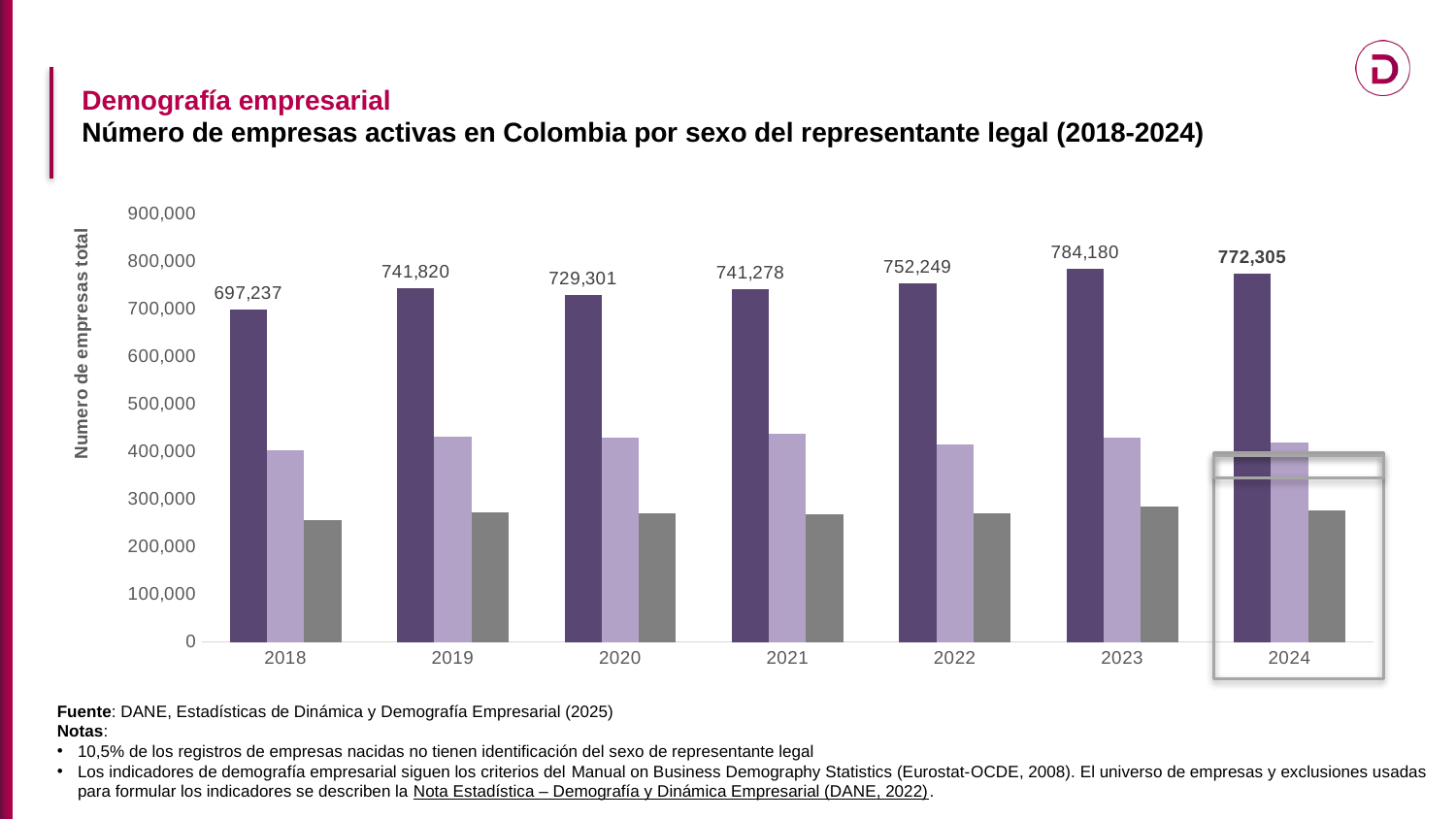

Demografía empresarial
Número de empresas activas en Colombia por sexo del representante legal (2018-2024)

### Chart

| Category |  |  |  |  |  |  |
|---|---|---|---|---|---|---|
| 2018 | 697237.0 | 402711.0 | 256618.0 | None | None | None |
| 2019 | 741820.0 | 431620.0 | 272214.0 | 0.06394238974695843 | 0.07178597058436442 | 0.060775159965396064 |
| 2020 | 729301.0 | 429101.0 | 269886.0 | -0.016876061578280477 | -0.005836152170891062 | -0.008552095042870689 |
| 2021 | 741278.0 | 437844.0 | 268689.0 | 0.016422574492562125 | 0.020375156431702512 | -0.004435205975856449 |
| 2022 | 752249.0 | 414502.0 | 270135.0 | 0.014800115476245157 | -0.053311225002512286 | 0.005381686633989524 |
| 2023 | 784180.0 | 429101.0 | 283562.0 | 0.042447381119815386 | 0.03522057794654798 | 0.04970477724100908 |
| 2024 | 772305.0 | 419229.0 | 275746.0 | -0.015143206916779284 | -0.02300623862447304 | -0.027563636876591358 |

Fuente: DANE, Estadísticas de Dinámica y Demografía Empresarial (2025)
Notas:
10,5% de los registros de empresas nacidas no tienen identificación del sexo de representante legal
Los indicadores de demografía empresarial siguen los criterios del Manual on Business Demography Statistics (Eurostat-OCDE, 2008). El universo de empresas y exclusiones usadas para formular los indicadores se describen la Nota Estadística – Demografía y Dinámica Empresarial (DANE, 2022).